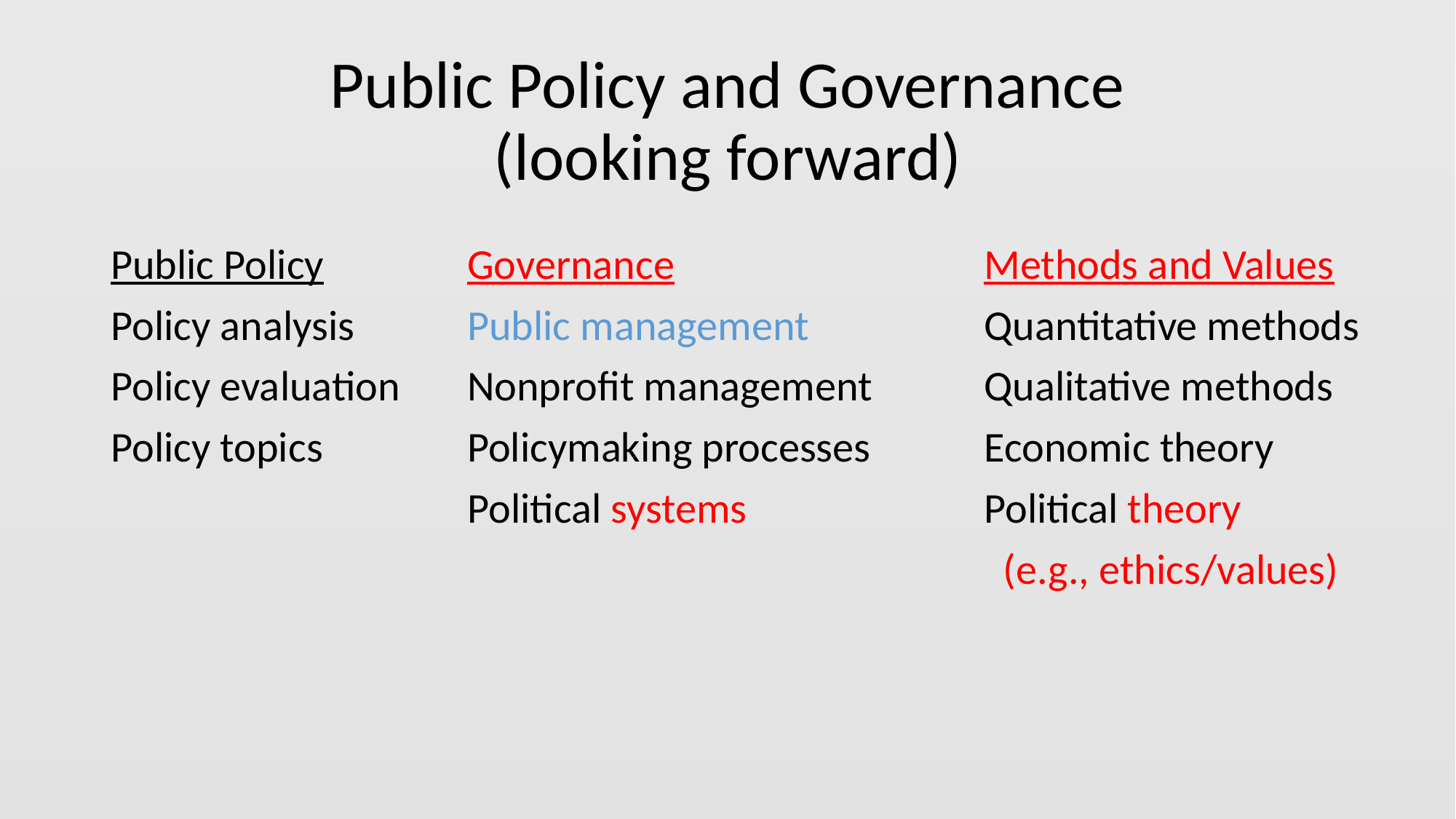

# Public Policy and Governance (looking forward)
Public Policy		   Governance			Methods and Values
Policy analysis	   Public management		Quantitative methods
Policy evaluation	   Nonprofit management		Qualitative methods
Policy topics		   Policymaking processes 	Economic theory
			   Political systems			Political theory
							 	  (e.g., ethics/values)